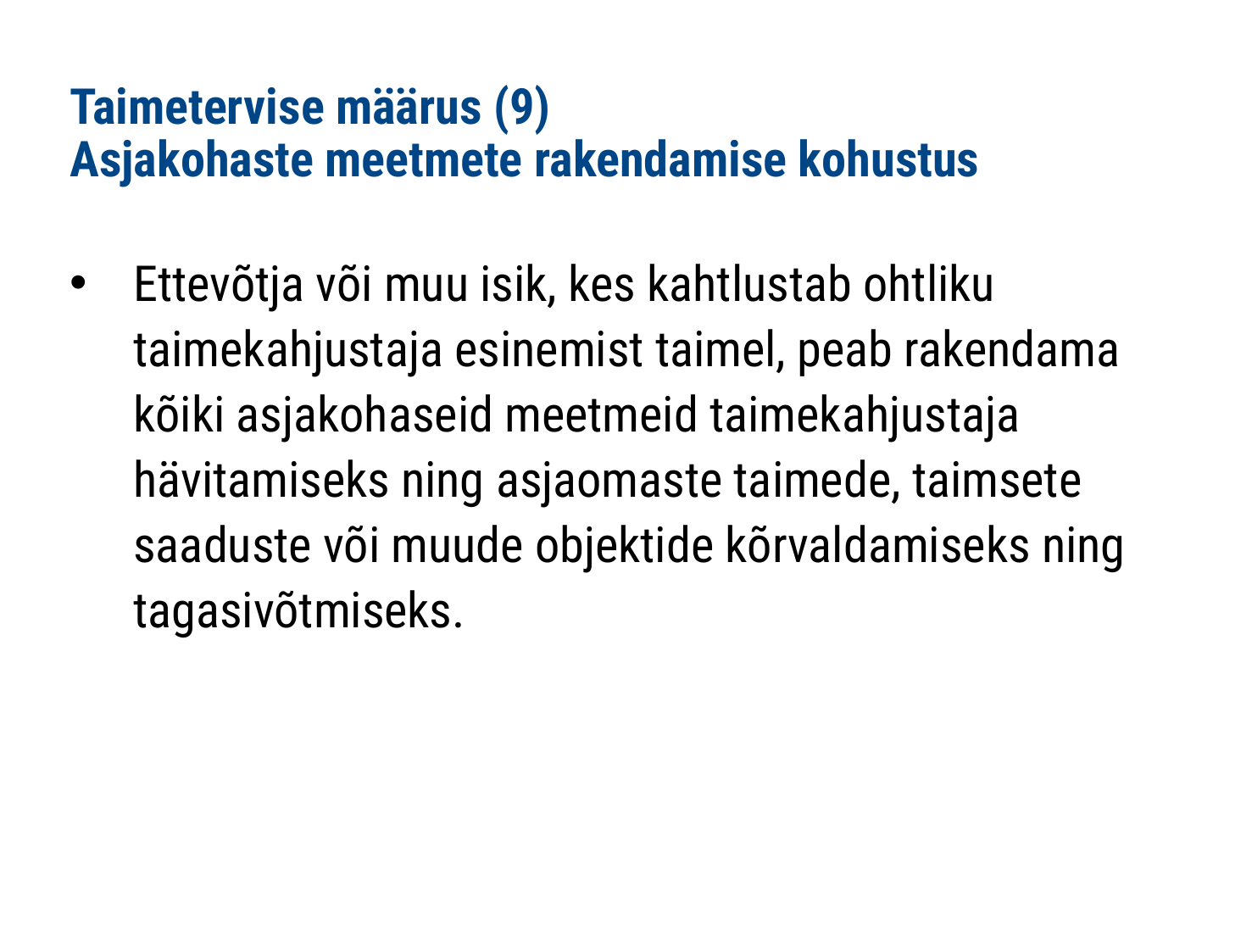

# Taimetervise määrus (9) Asjakohaste meetmete rakendamise kohustus
Ettevõtja või muu isik, kes kahtlustab ohtliku taimekahjustaja esinemist taimel, peab rakendama kõiki asjakohaseid meetmeid taimekahjustaja hävitamiseks ning asjaomaste taimede, taimsete saaduste või muude objektide kõrvaldamiseks ning tagasivõtmiseks.